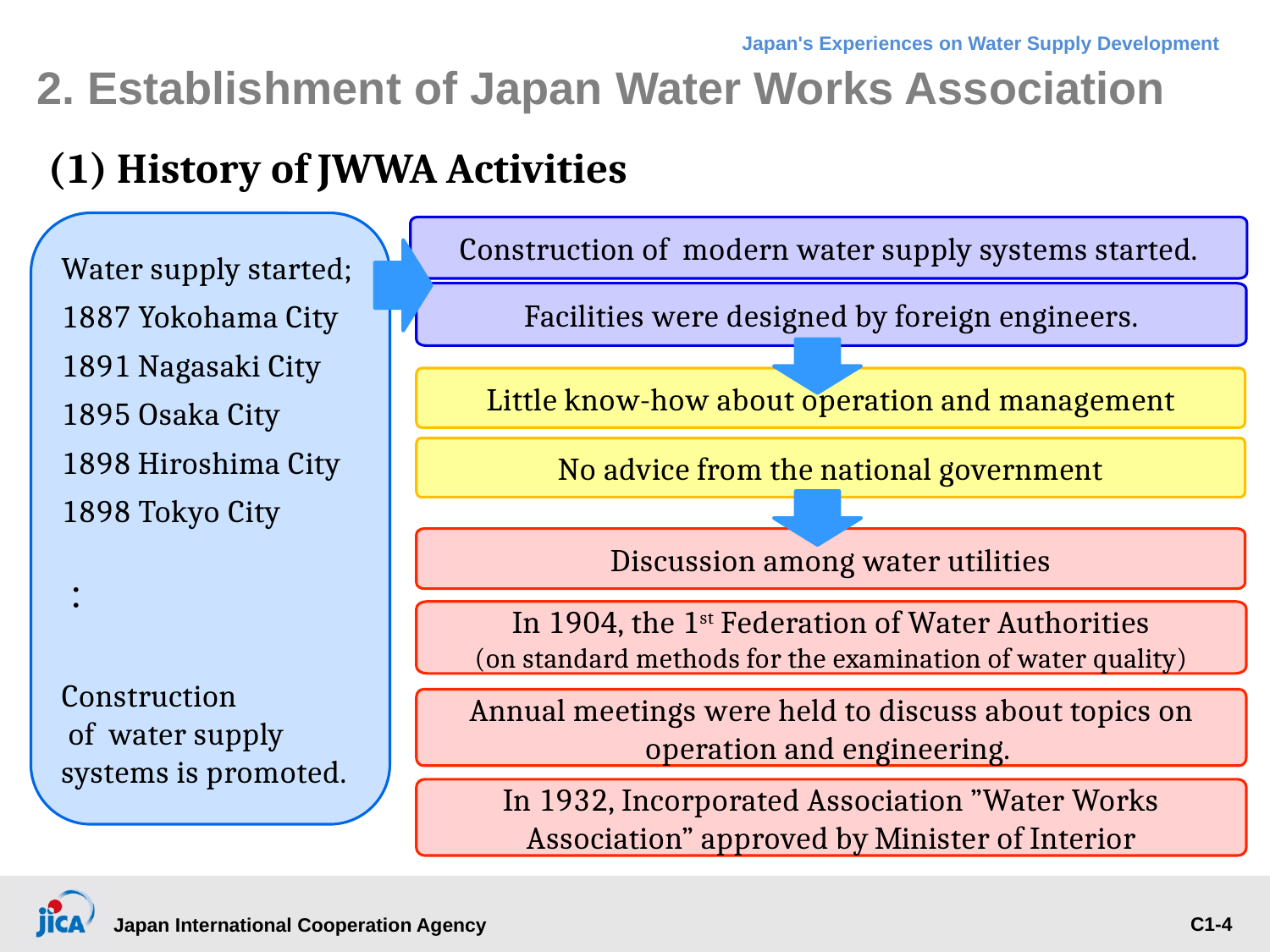

# 2. Establishment of Japan Water Works Association
(1) History of JWWA Activities
Water supply started;
1887 Yokohama City
1891 Nagasaki City
1895 Osaka City
1898 Hiroshima City
1898 Tokyo City
：

Construction
 of  water supply systems is promoted.
Construction of  modern water supply systems started.

Facilities were designed by foreign engineers.

Little know-how about operation and management
No advice from the national government

Discussion among water utilities
In 1904, the 1st Federation of Water Authorities
(on standard methods for the examination of water quality)
Annual meetings were held to discuss about topics on operation and engineering.
In 1932, Incorporated Association ”Water Works Association” approved by Minister of Interior